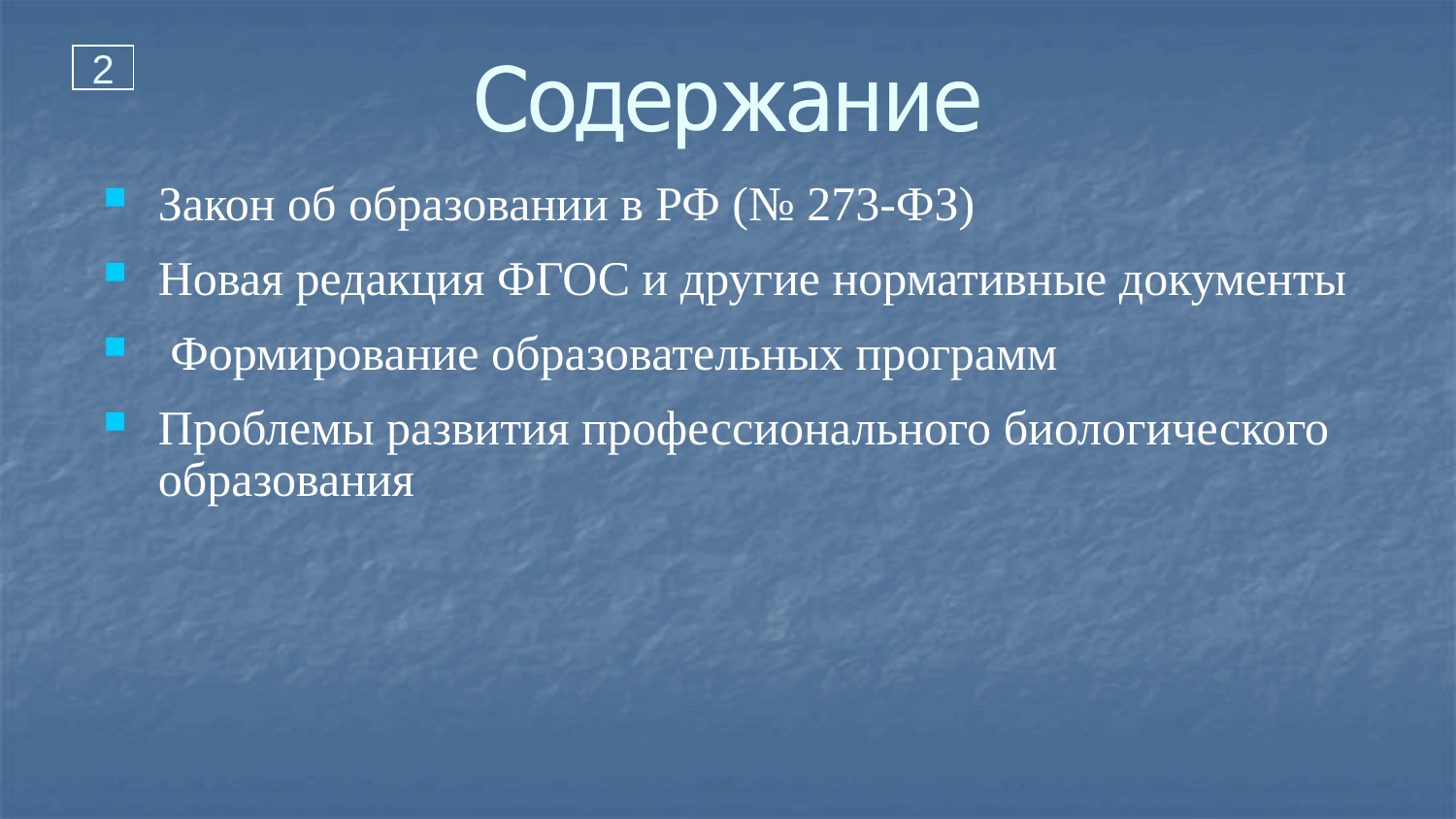

# Содержание
2
Закон об образовании в РФ (№ 273-ФЗ)
Новая редакция ФГОС и другие нормативные документы
 Формирование образовательных программ
Проблемы развития профессионального биологического образования